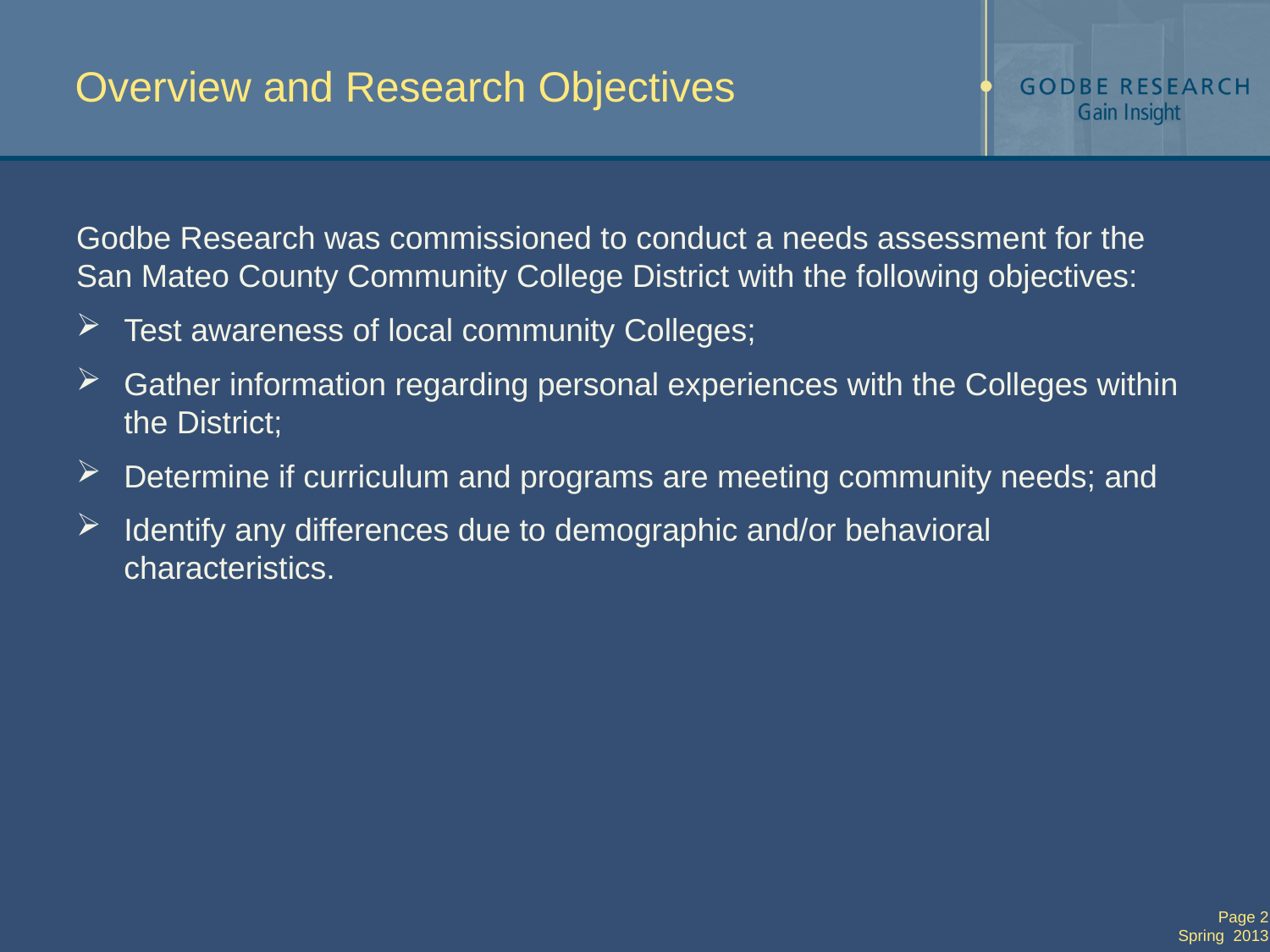

# Overview and Research Objectives
Godbe Research was commissioned to conduct a needs assessment for the San Mateo County Community College District with the following objectives:
Test awareness of local community Colleges;
Gather information regarding personal experiences with the Colleges within the District;
Determine if curriculum and programs are meeting community needs; and
Identify any differences due to demographic and/or behavioral characteristics.